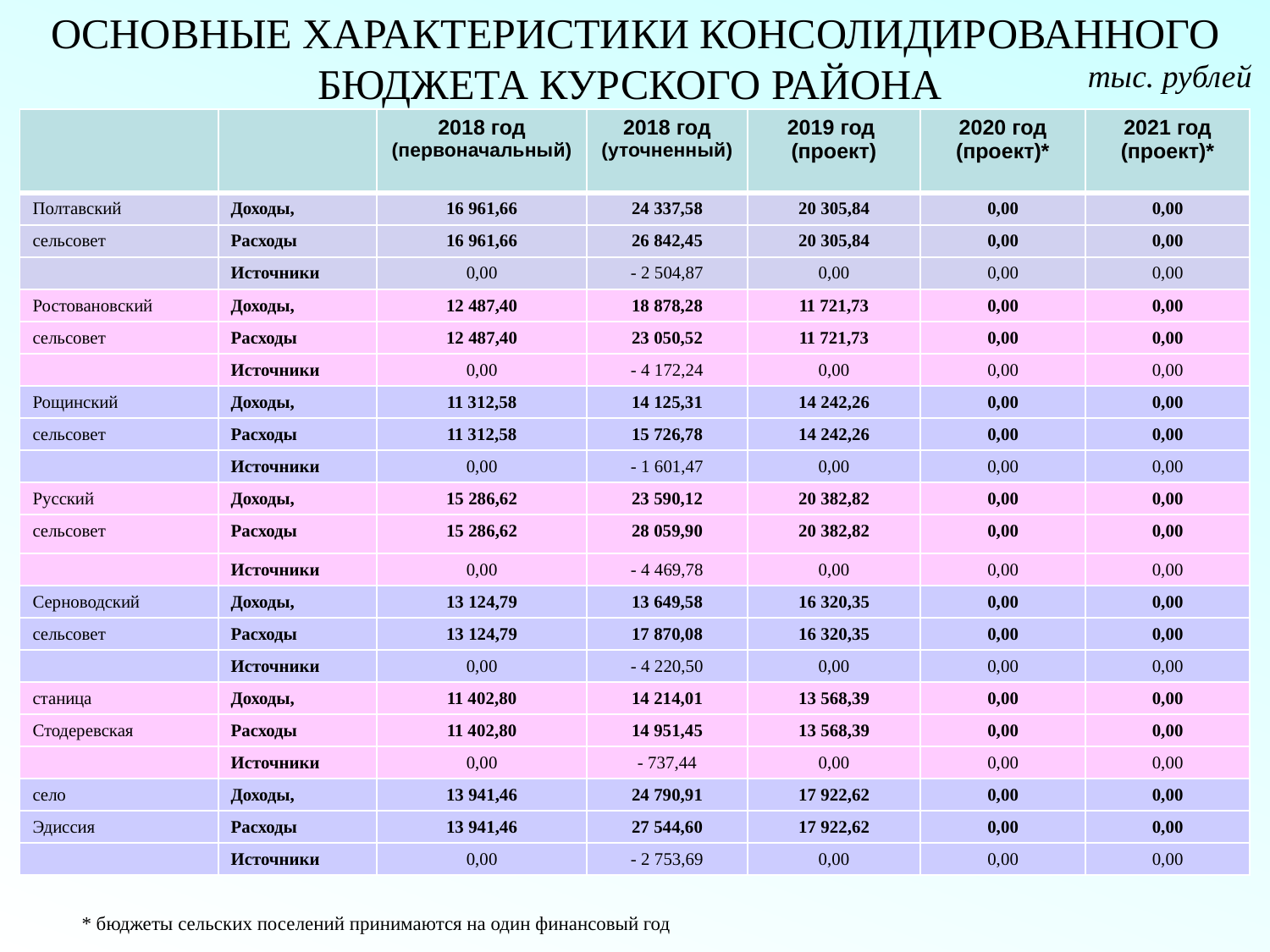

ОСНОВНЫЕ ХАРАКТЕРИСТИКИ КОНСОЛИДИРОВАННОГО БЮДЖЕТА КУРСКОГО РАЙОНА
тыс. рублей
|  |  | 2018 год (первоначальный) | 2018 год (уточненный) | 2019 год (проект) | 2020 год (проект)\* | 2021 год (проект)\* |
| --- | --- | --- | --- | --- | --- | --- |
| Полтавский | Доходы, | 16 961,66 | 24 337,58 | 20 305,84 | 0,00 | 0,00 |
| сельсовет | Расходы | 16 961,66 | 26 842,45 | 20 305,84 | 0,00 | 0,00 |
|  | Источники | 0,00 | - 2 504,87 | 0,00 | 0,00 | 0,00 |
| Ростовановский | Доходы, | 12 487,40 | 18 878,28 | 11 721,73 | 0,00 | 0,00 |
| сельсовет | Расходы | 12 487,40 | 23 050,52 | 11 721,73 | 0,00 | 0,00 |
|  | Источники | 0,00 | - 4 172,24 | 0,00 | 0,00 | 0,00 |
| Рощинский | Доходы, | 11 312,58 | 14 125,31 | 14 242,26 | 0,00 | 0,00 |
| сельсовет | Расходы | 11 312,58 | 15 726,78 | 14 242,26 | 0,00 | 0,00 |
|  | Источники | 0,00 | - 1 601,47 | 0,00 | 0,00 | 0,00 |
| Русский | Доходы, | 15 286,62 | 23 590,12 | 20 382,82 | 0,00 | 0,00 |
| сельсовет | Расходы | 15 286,62 | 28 059,90 | 20 382,82 | 0,00 | 0,00 |
|  | Источники | 0,00 | - 4 469,78 | 0,00 | 0,00 | 0,00 |
| Серноводский | Доходы, | 13 124,79 | 13 649,58 | 16 320,35 | 0,00 | 0,00 |
| сельсовет | Расходы | 13 124,79 | 17 870,08 | 16 320,35 | 0,00 | 0,00 |
|  | Источники | 0,00 | - 4 220,50 | 0,00 | 0,00 | 0,00 |
| станица | Доходы, | 11 402,80 | 14 214,01 | 13 568,39 | 0,00 | 0,00 |
| Стодеревская | Расходы | 11 402,80 | 14 951,45 | 13 568,39 | 0,00 | 0,00 |
|  | Источники | 0,00 | - 737,44 | 0,00 | 0,00 | 0,00 |
| село | Доходы, | 13 941,46 | 24 790,91 | 17 922,62 | 0,00 | 0,00 |
| Эдиссия | Расходы | 13 941,46 | 27 544,60 | 17 922,62 | 0,00 | 0,00 |
|  | Источники | 0,00 | - 2 753,69 | 0,00 | 0,00 | 0,00 |
* бюджеты сельских поселений принимаются на один финансовый год